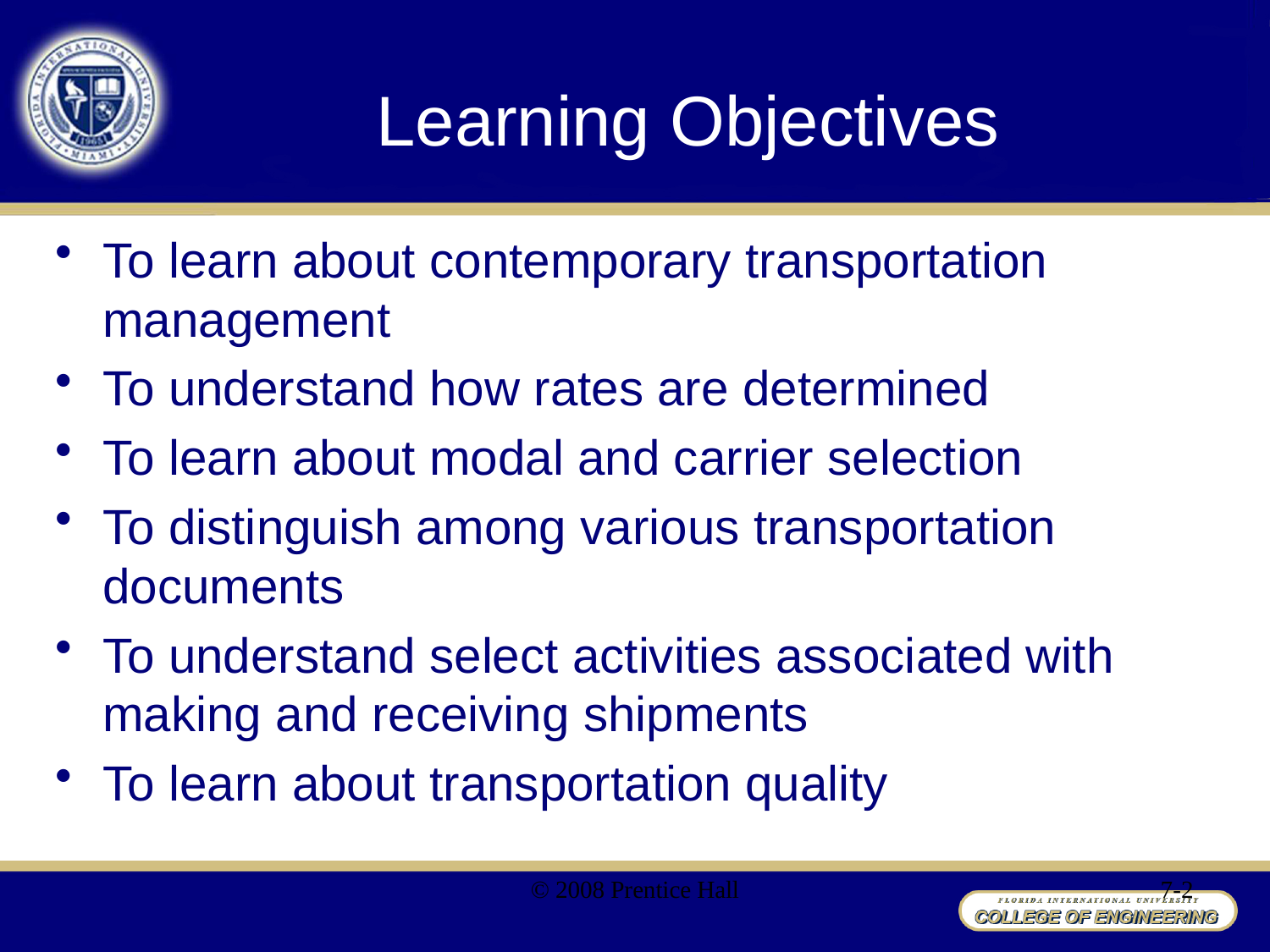

# Learning Objectives
To learn about contemporary transportation management
To understand how rates are determined
To learn about modal and carrier selection
To distinguish among various transportation documents
To understand select activities associated with making and receiving shipments
To learn about transportation quality

© 2008 Prentice Hall
7-2